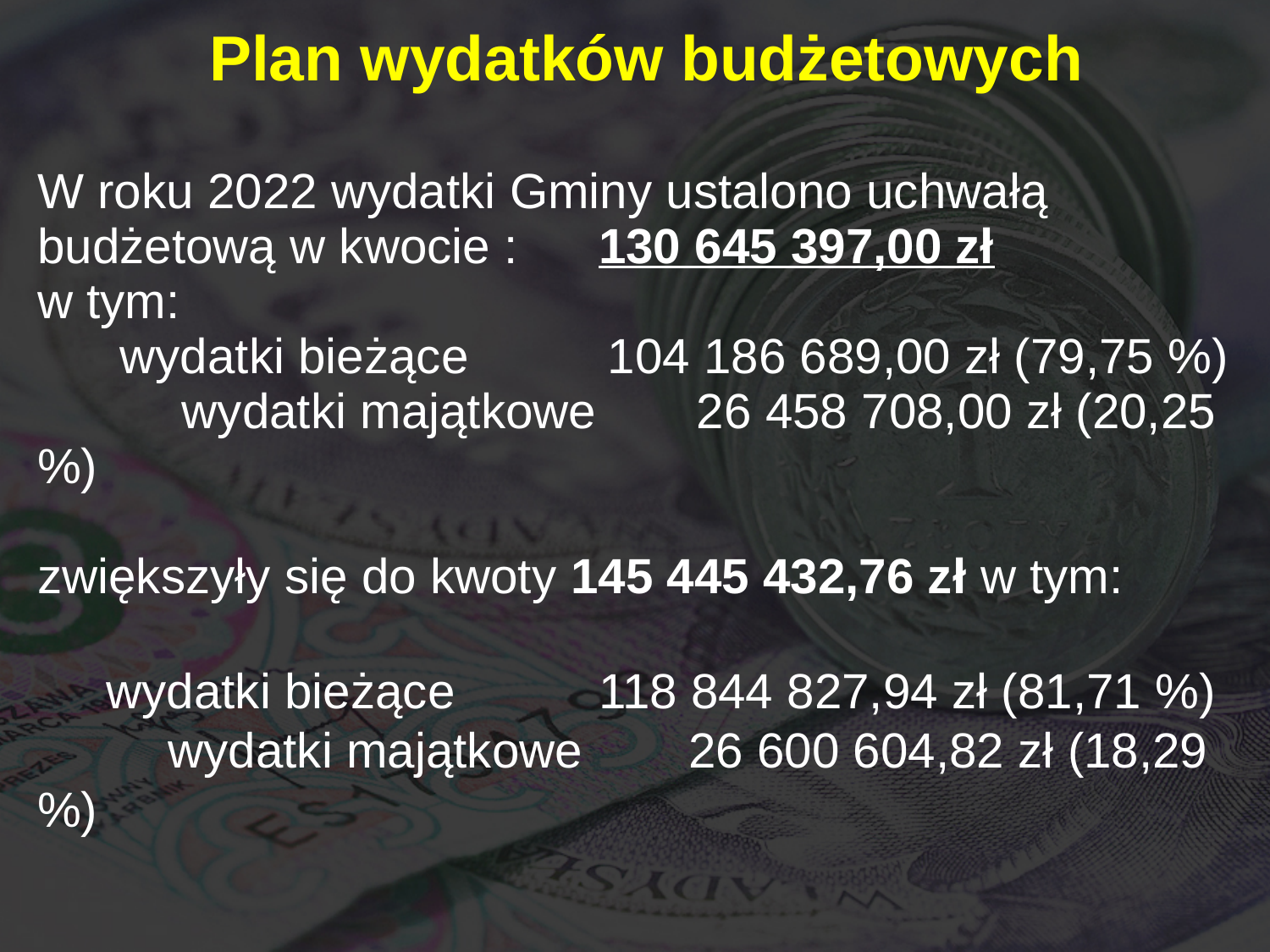

# Plan wydatków budżetowych
W roku 2022 wydatki Gminy ustalono uchwałą budżetową w kwocie :		130 645 397,00 zł
w tym:
      wydatki bieżące	    		 104 186 689,00 zł (79,75 %)
	      wydatki majątkowe    	    26 458 708,00 zł (20,25 %)

zwiększyły się do kwoty 145 445 432,76 zł w tym:

     wydatki bieżące 			118 844 827,94 zł (81,71 %)     	     wydatki majątkowe 		  26 600 604,82 zł (18,29 %)